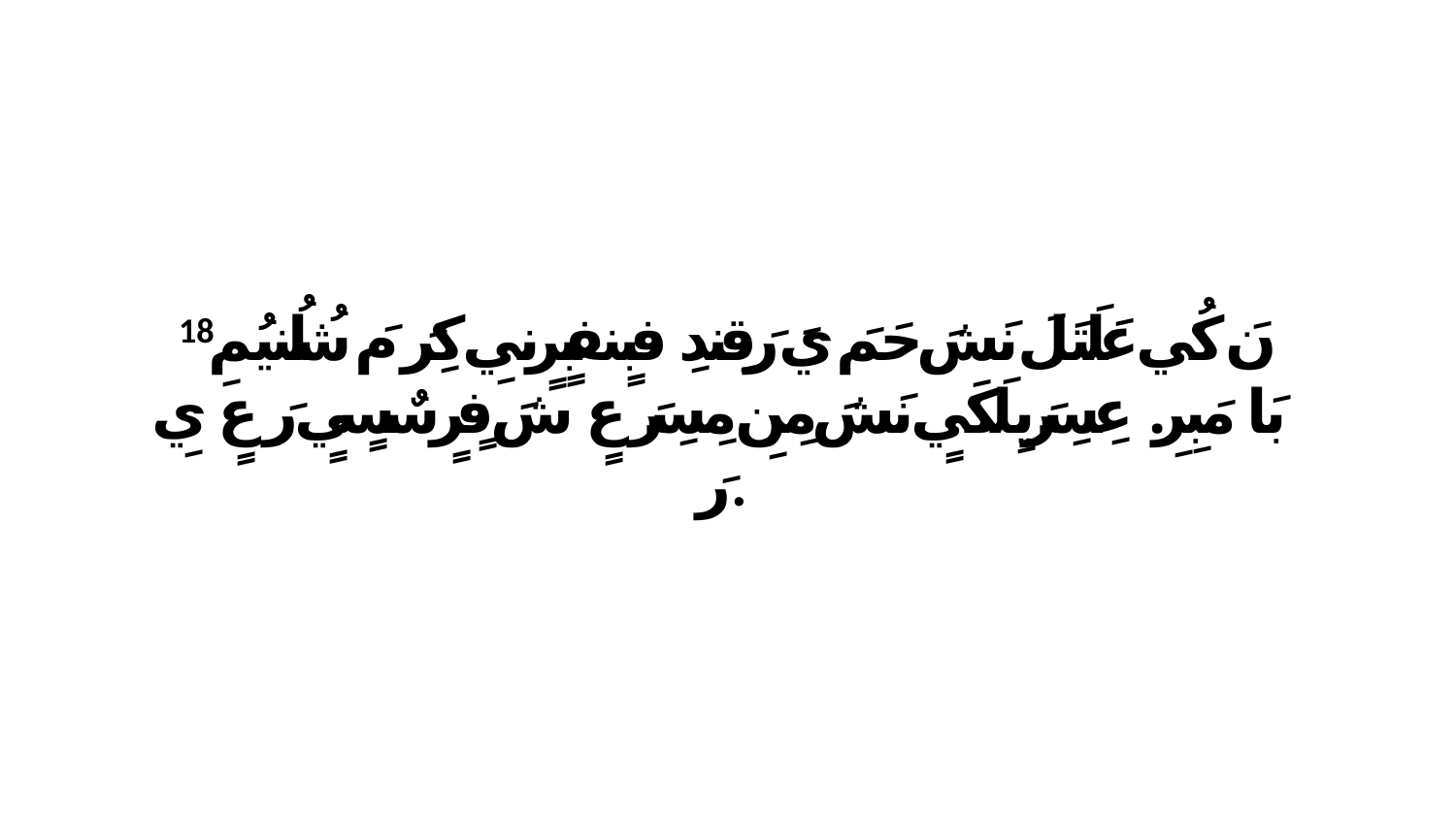

18 نَ كُي عَلَتَلَ نَشَ حَمَ يَ رَقِندِ فبٍنفبٍرٍنيِ كِرَ مَ شُلُنيُمِ بَا مَبِرِ. عِسِرَيِلَكَيٍ نَشَ مِنِ مِسِرَ عٍ شَ فٍرٍ سٌسٍيٍ رَ عٍ يِ رَ.